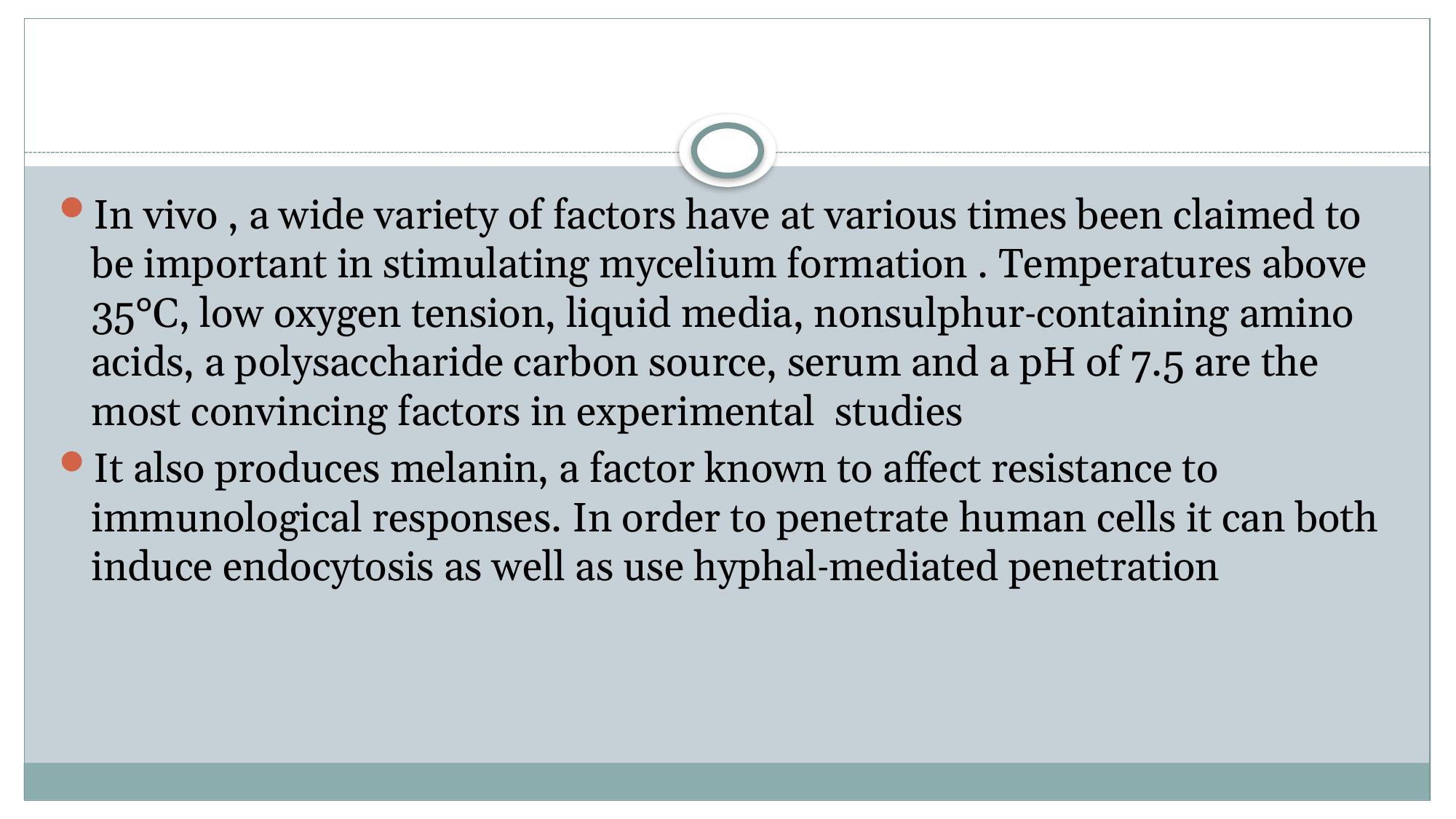

#
In vivo , a wide variety of factors have at various times been claimed to be important in stimulating mycelium formation . Temperatures above 35°C, low oxygen tension, liquid media, nonsulphur‐containing amino acids, a polysaccharide carbon source, serum and a pH of 7.5 are the most convincing factors in experimental  studies
It also produces melanin, a factor known to affect resistance to immunological responses. In order to penetrate human cells it can both induce endocytosis as well as use hyphal‐mediated penetration